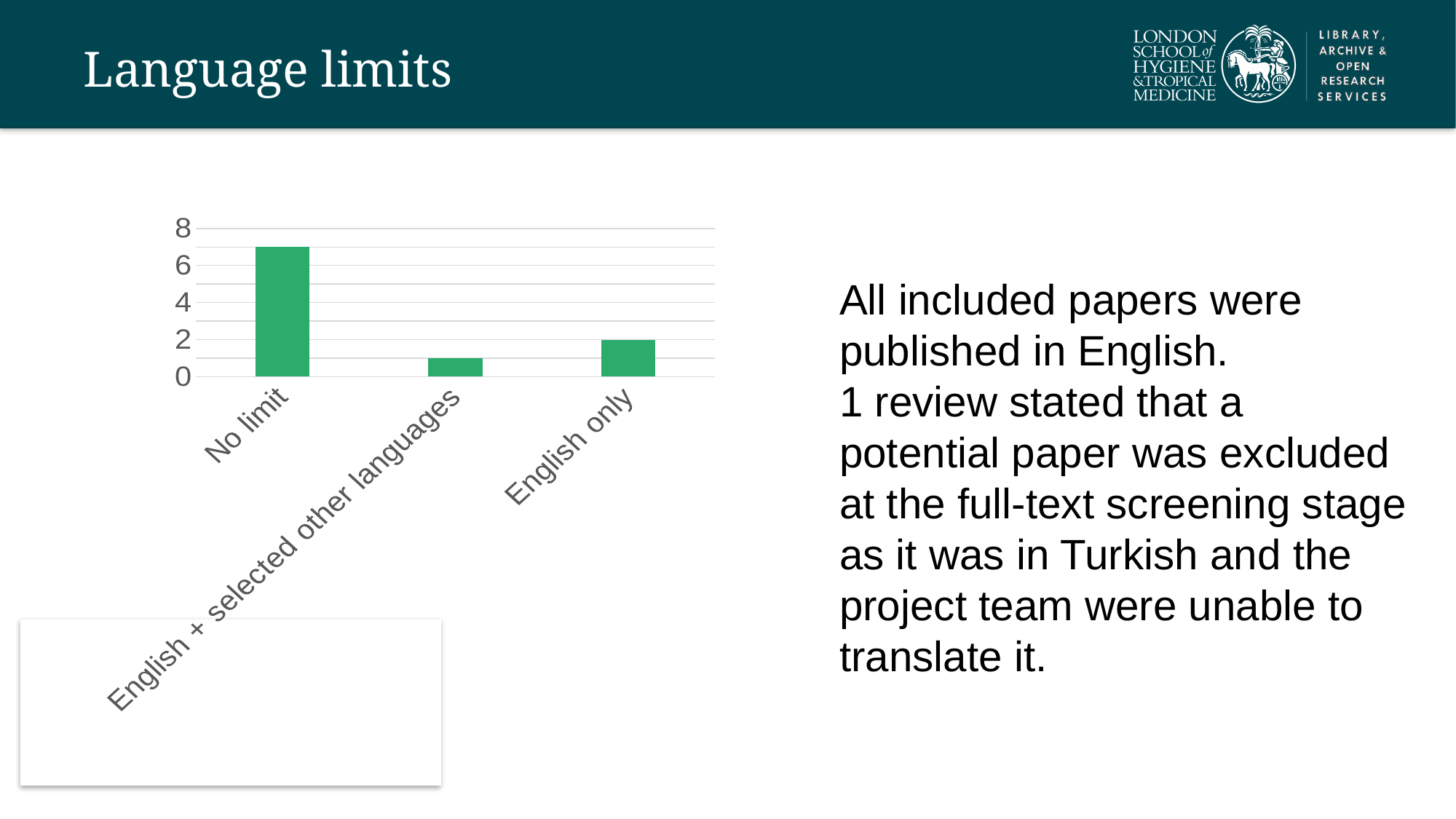

# Language limits

### Chart

| Category | Column2 |
|---|---|
| No limit | 7.0 |
| English + selected other languages | 1.0 |
| English only | 2.0 |
All included papers were published in English.
1 review stated that a potential paper was excluded at the full-text screening stage as it was in Turkish and the project team were unable to translate it.